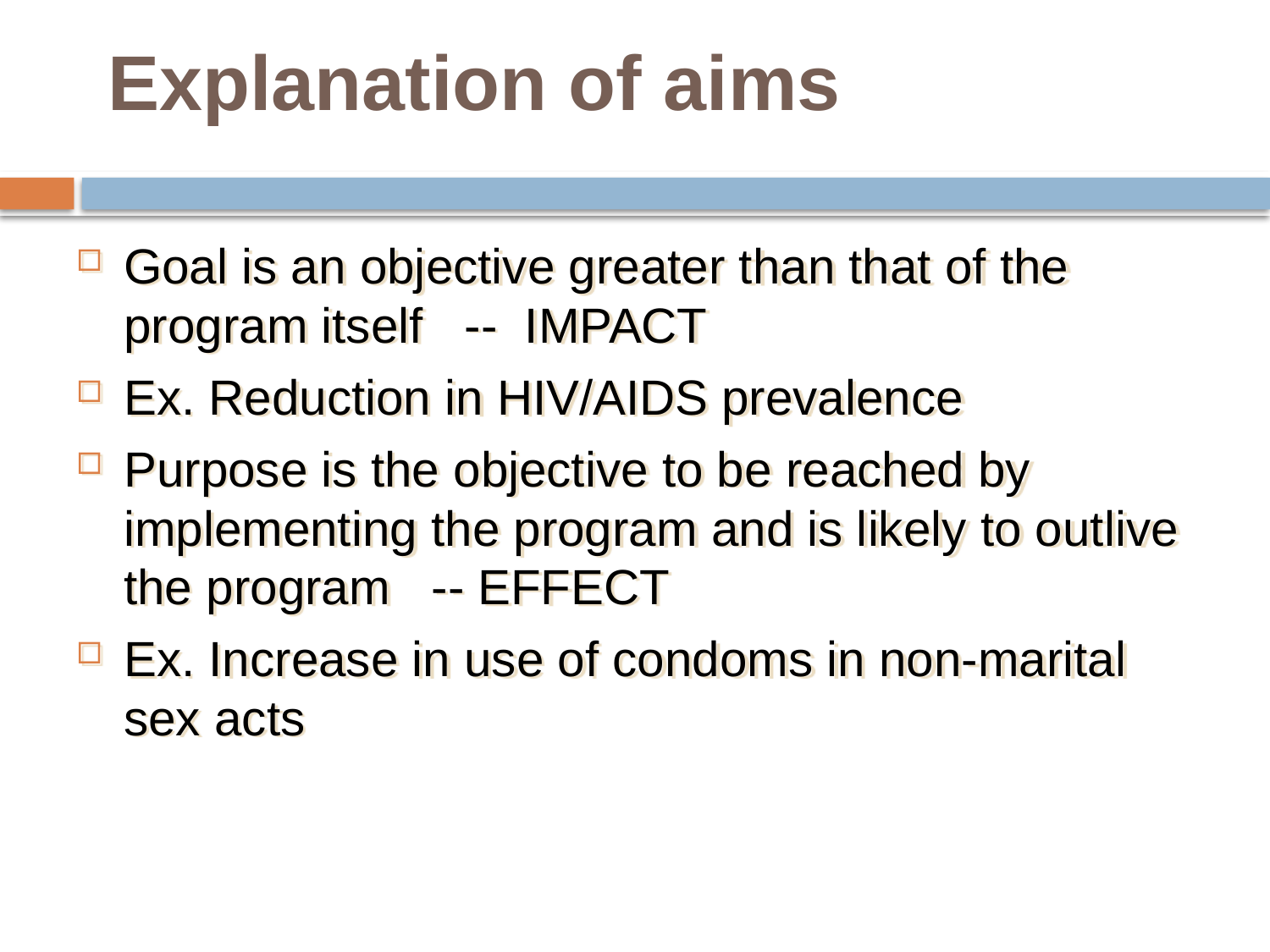

# Explanation of aims
Goal is an objective greater than that of the program itself   --  IMPACT
Ex. Reduction in HIV/AIDS prevalence
Purpose is the objective to be reached by implementing the program and is likely to outlive the program   -- EFFECT
Ex. Increase in use of condoms in non-marital sex acts